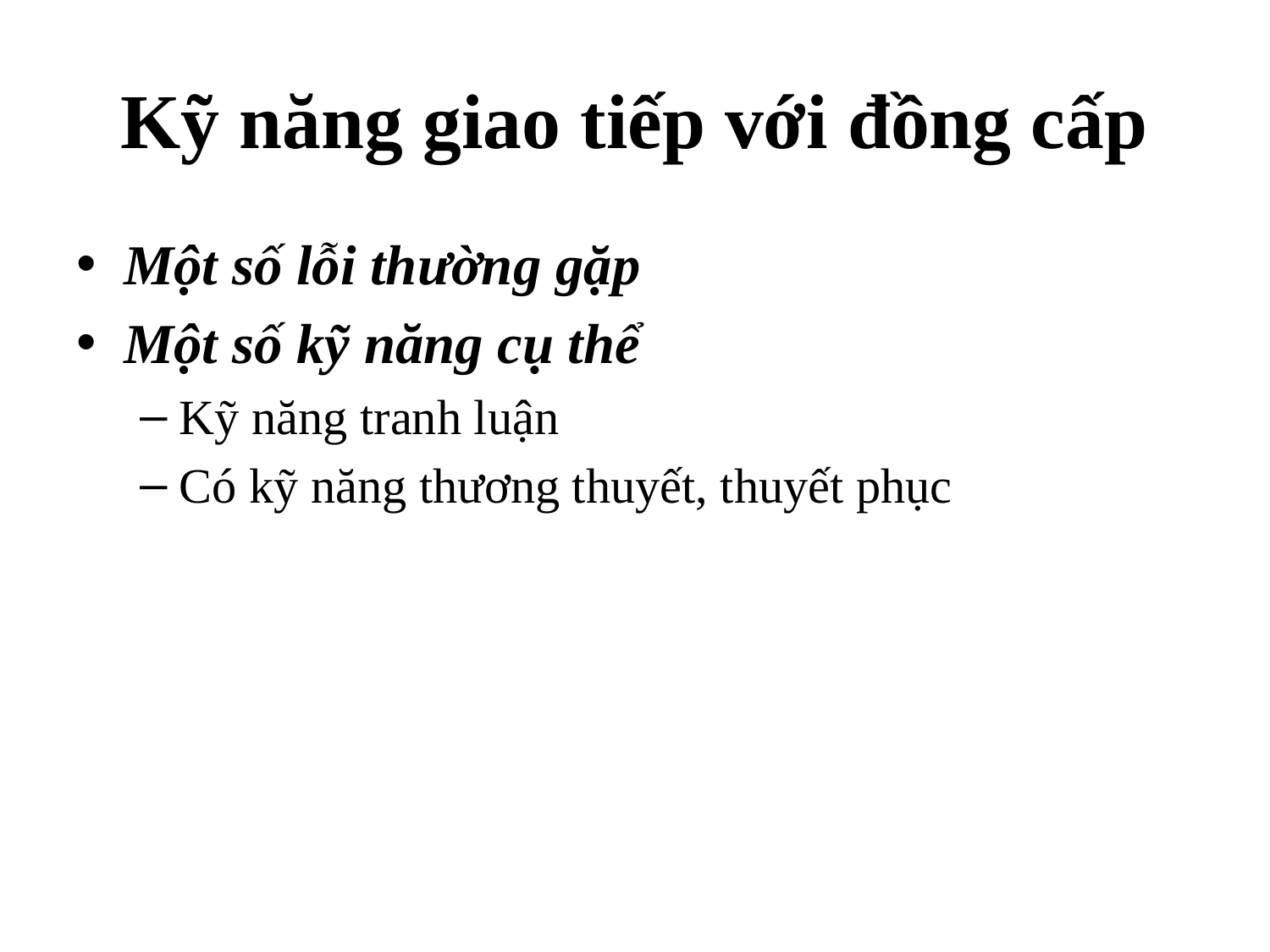

# Kỹ năng giao tiếp với đồng cấp
Một số lỗi thường gặp
Một số kỹ năng cụ thể
Kỹ năng tranh luận
Có kỹ năng thương thuyết, thuyết phục